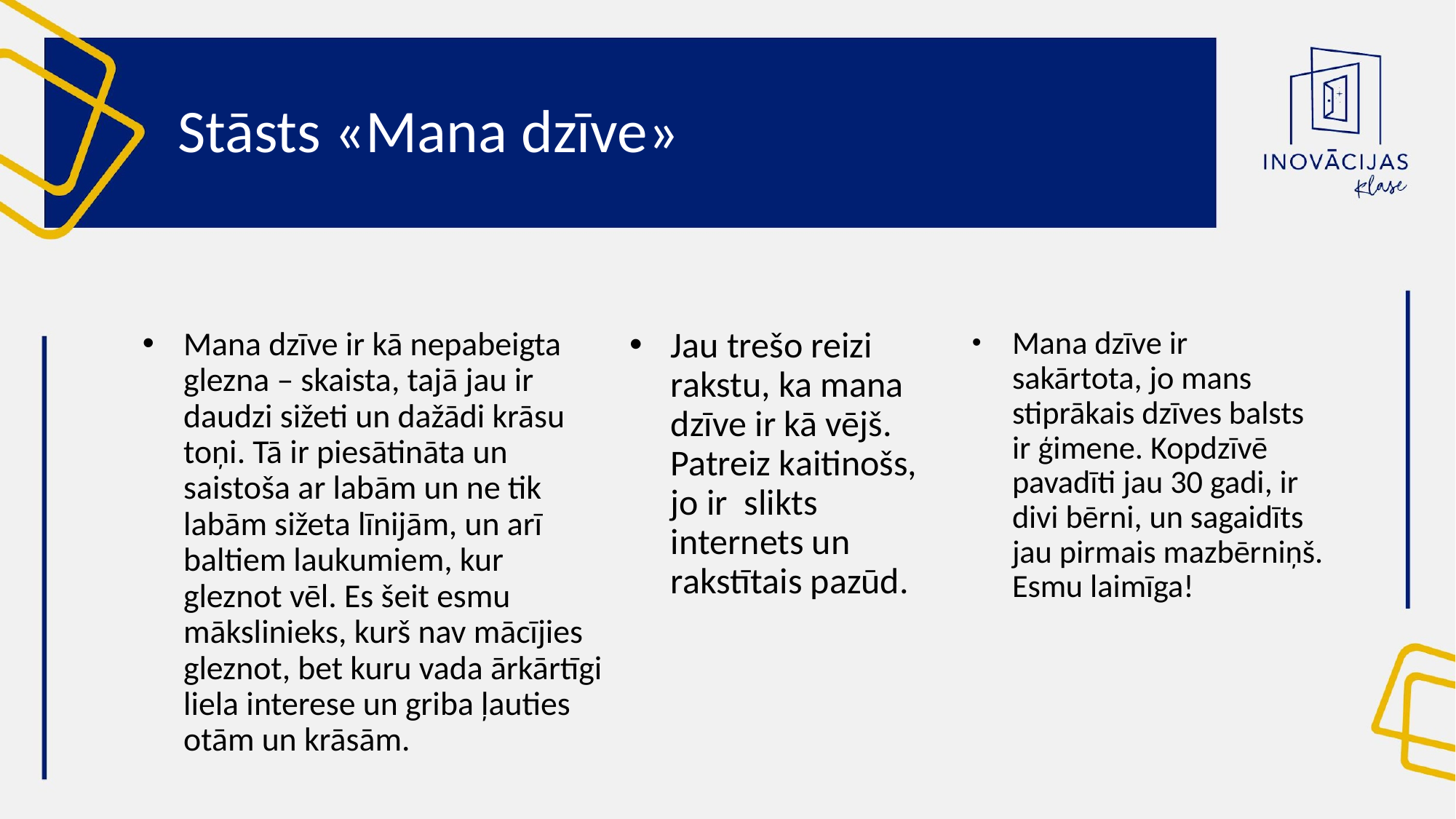

# Stāsts «Mana dzīve»
Mana dzīve ir kā nepabeigta glezna – skaista, tajā jau ir daudzi sižeti un dažādi krāsu toņi. Tā ir piesātināta un saistoša ar labām un ne tik labām sižeta līnijām, un arī baltiem laukumiem, kur gleznot vēl. Es šeit esmu mākslinieks, kurš nav mācījies gleznot, bet kuru vada ārkārtīgi liela interese un griba ļauties otām un krāsām.

Jau trešo reizi rakstu, ka mana dzīve ir kā vējš. Patreiz kaitinošs, jo ir  slikts internets un rakstītais pazūd.

Mana dzīve ir sakārtota, jo mans stiprākais dzīves balsts ir ģimene. Kopdzīvē pavadīti jau 30 gadi, ir divi bērni, un sagaidīts jau pirmais mazbērniņš. Esmu laimīga!